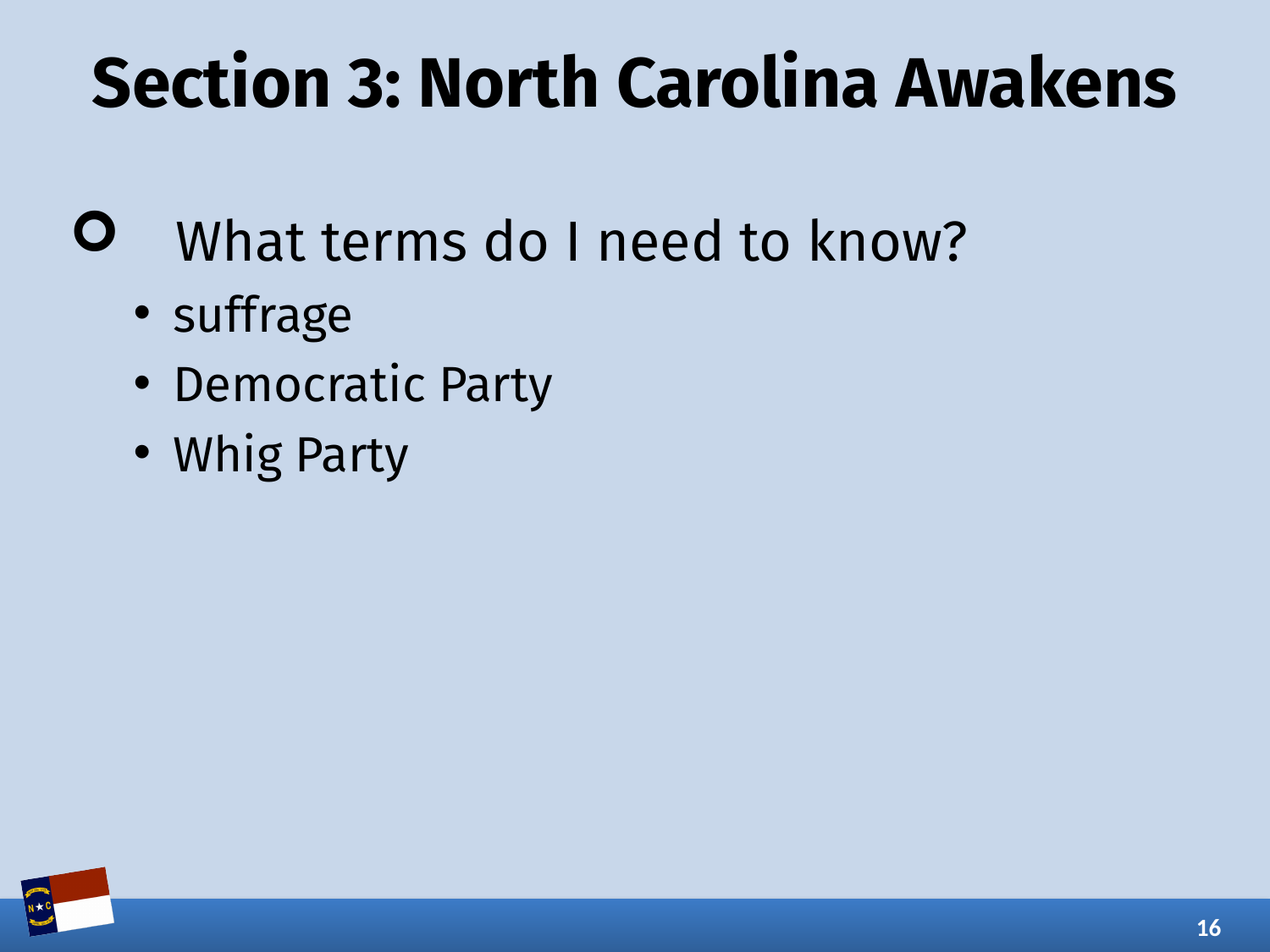

# Section 3: North Carolina Awakens
What terms do I need to know?
suffrage
Democratic Party
Whig Party
16